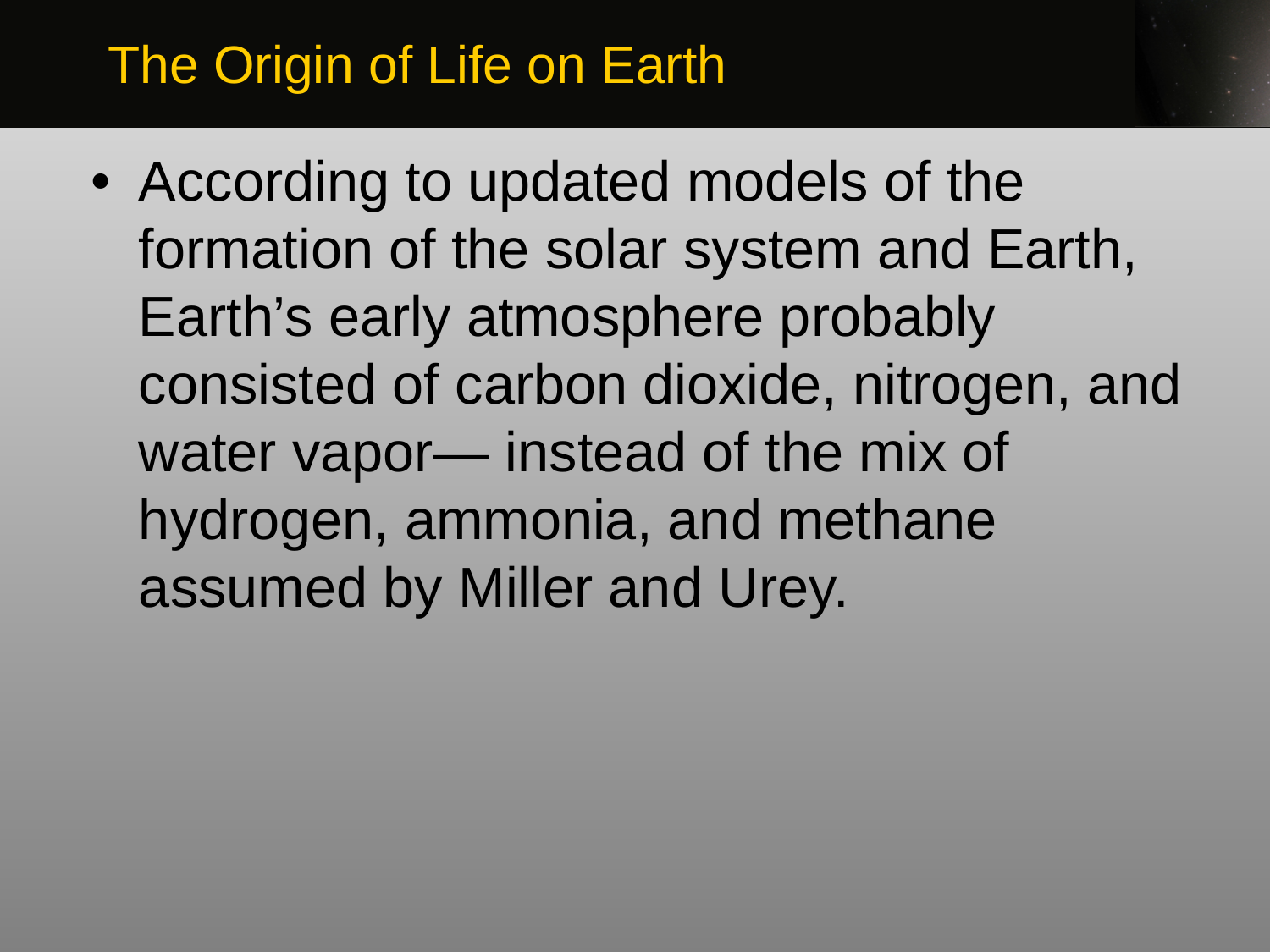

The Origin of Life on Earth
According to updated models of the formation of the solar system and Earth, Earth’s early atmosphere probably consisted of carbon dioxide, nitrogen, and water vapor— instead of the mix of hydrogen, ammonia, and methane assumed by Miller and Urey.